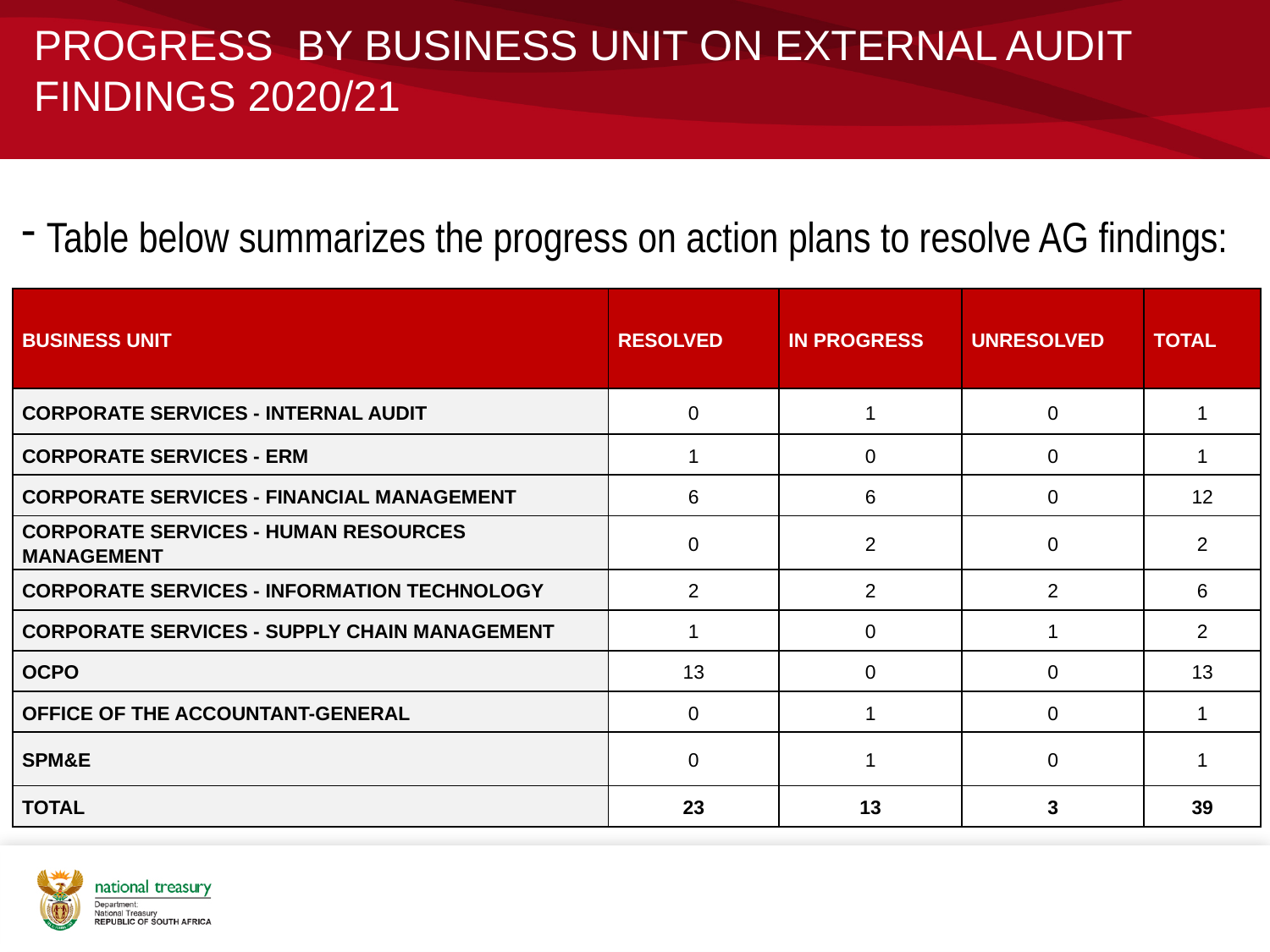

# PROGRESS  BY BUSINESS UNIT ON EXTERNAL AUDIT FINDINGS 2020/21
Table below summarizes the progress on action plans to resolve AG findings:

| Business unit | Resolved | In Progress | Unresolved | Total |
| --- | --- | --- | --- | --- |
| Corporate Services - Internal Audit | 0 | 1 | 0 | 1 |
| Corporate Services - ERM | 1 | 0 | 0 | 1 |
| Corporate Services - Financial Management | 6 | 6 | 0 | 12 |
| Corporate Services - Human Resources Management | 0 | 2 | 0 | 2 |
| Corporate Services - Information Technology | 2 | 2 | 2 | 6 |
| Corporate Services - Supply Chain Management | 1 | 0 | 1 | 2 |
| OCPO | 13 | 0 | 0 | 13 |
| Office of the Accountant-General | 0 | 1 | 0 | 1 |
| SPM&E | 0 | 1 | 0 | 1 |
| Total | 23 | 13 | 3 | 39 |